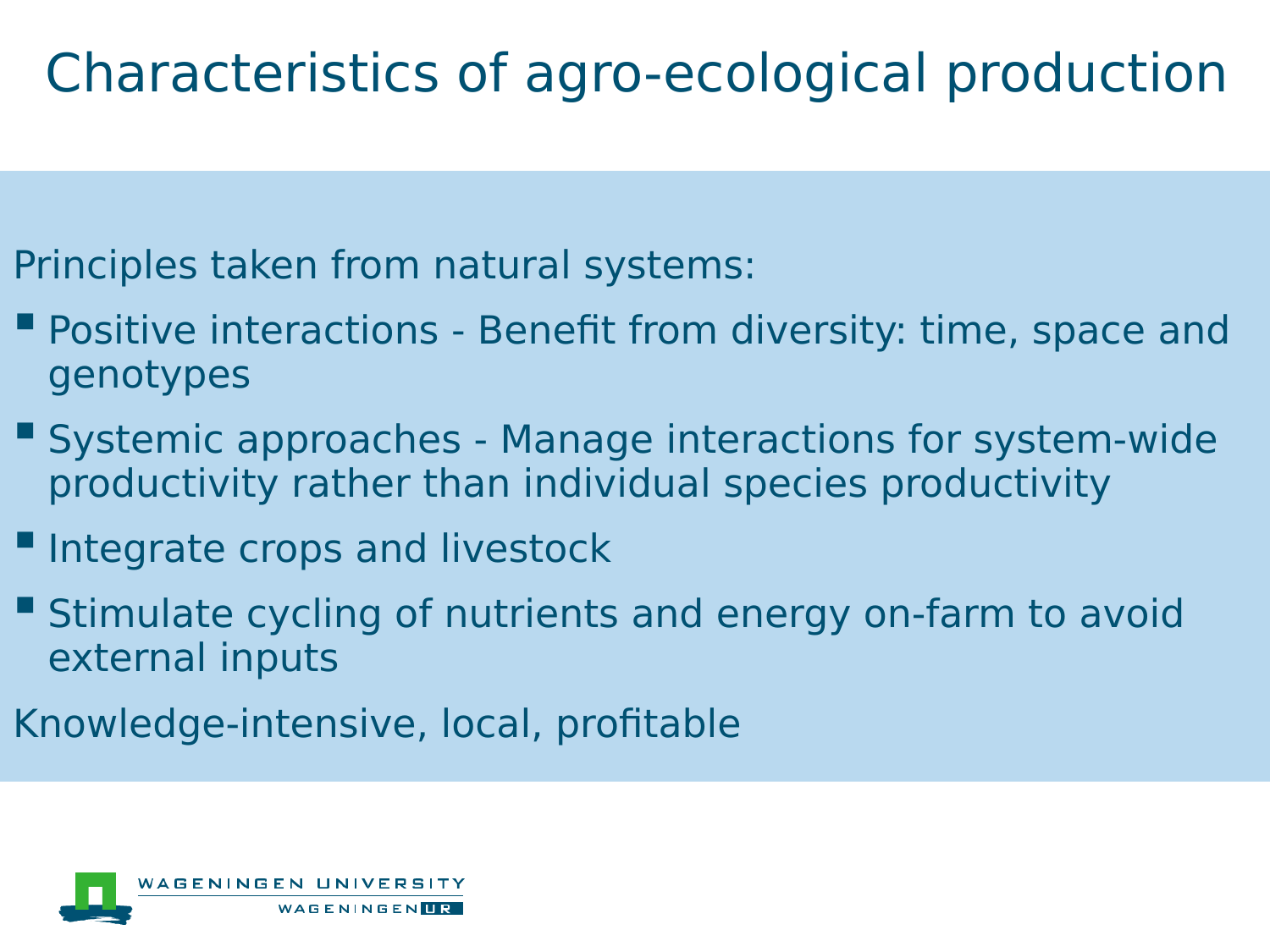

# Characteristics of agro-ecological production

Principles taken from natural systems:
Positive interactions - Benefit from diversity: time, space and genotypes
Systemic approaches - Manage interactions for system-wide productivity rather than individual species productivity
Integrate crops and livestock
Stimulate cycling of nutrients and energy on-farm to avoid external inputs
Knowledge-intensive, local, profitable